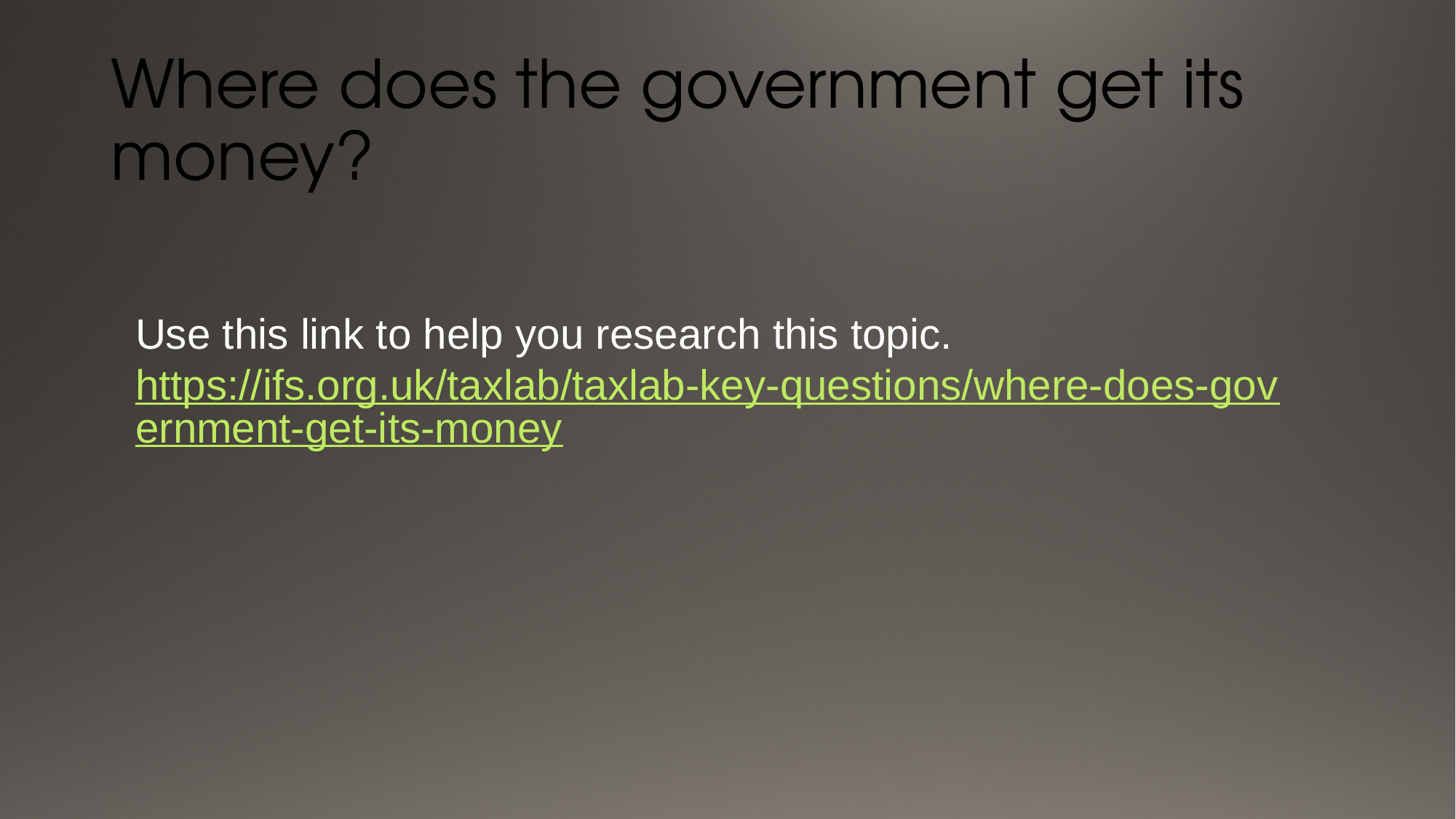

# Where does the government get its money?
Use this link to help you research this topic. https://ifs.org.uk/taxlab/taxlab-key-questions/where-does-government-get-its-money